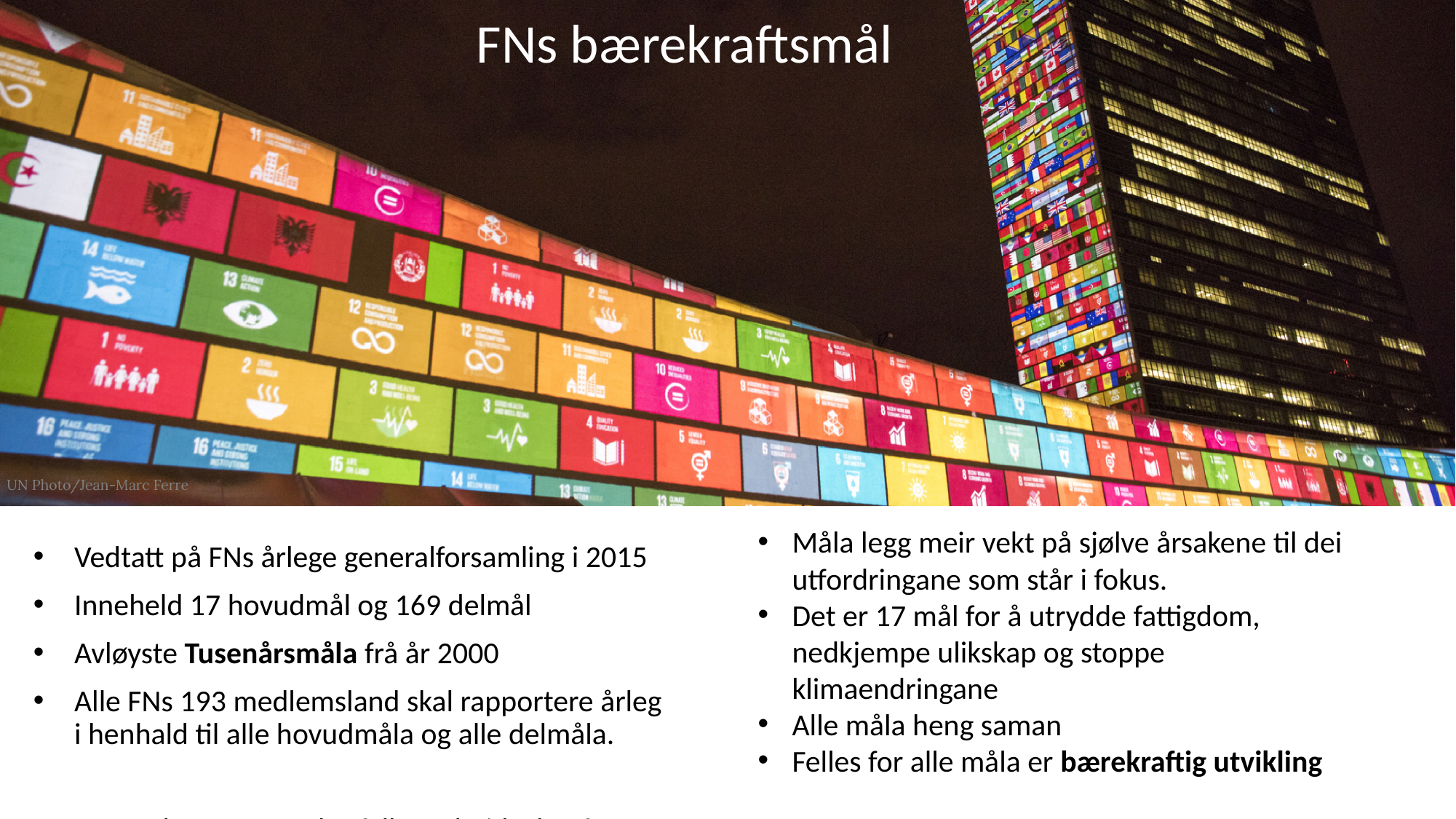

FNs bærekraftsmål
Måla legg meir vekt på sjølve årsakene til dei utfordringane som står i fokus.
Det er 17 mål for å utrydde fattigdom, nedkjempe ulikskap og stoppe klimaendringane
Alle måla heng saman
Felles for alle måla er bærekraftig utvikling

Vedtatt på FNs årlege generalforsamling i 2015
Inneheld 17 hovudmål og 169 delmål
Avløyste Tusenårsmåla frå år 2000
Alle FNs 193 medlemsland skal rapportere årleg i henhald til alle hovudmåla og alle delmåla.

Agenda 2030: Verdas felles arbeidsplan for bærekraftig utvikling
Mål: Stoppe klimaendringane, utslette fattigdom og nedkjempe ulikskap